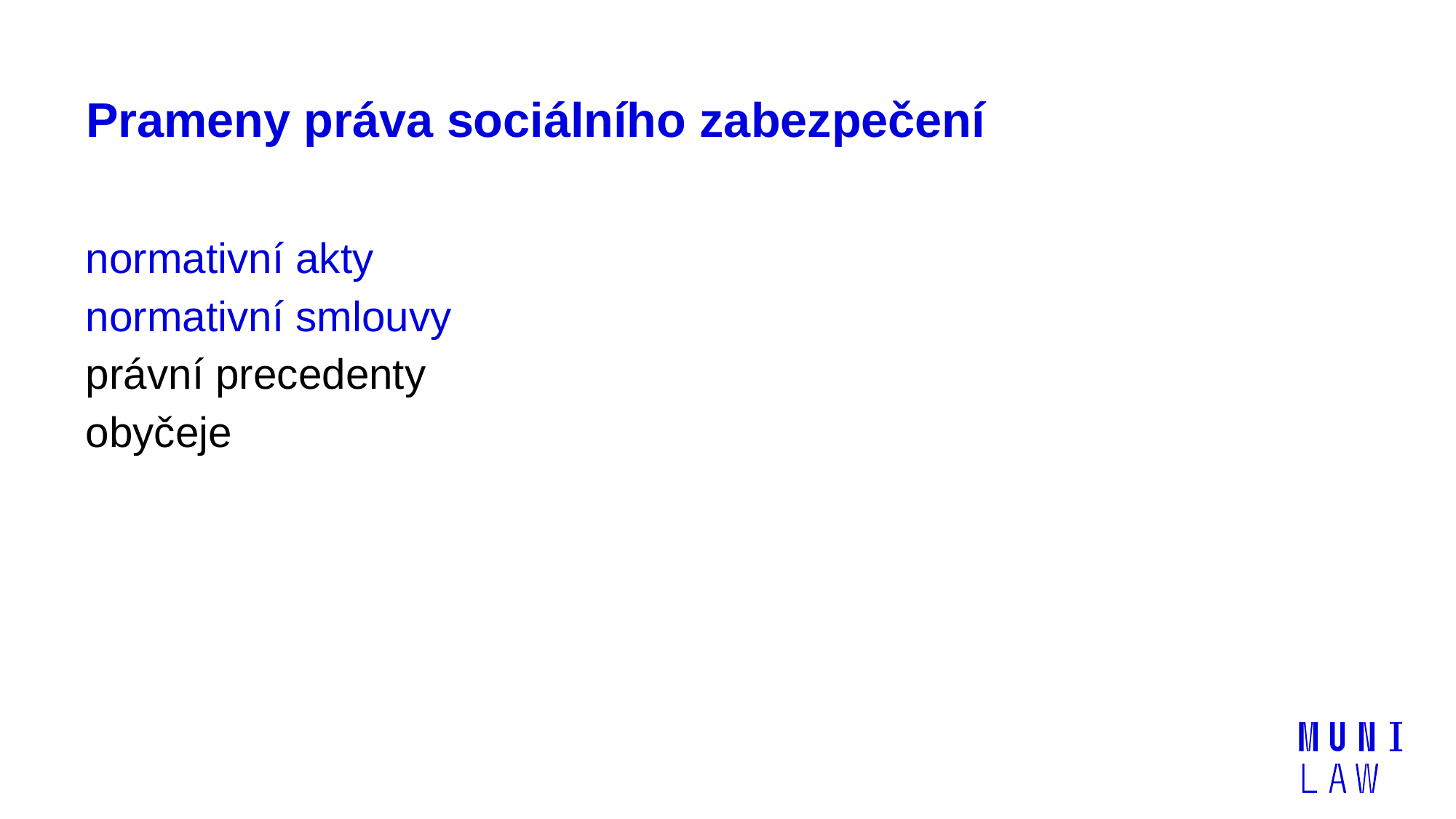

# Prameny práva sociálního zabezpečení
normativní akty
normativní smlouvy
právní precedenty
obyčeje